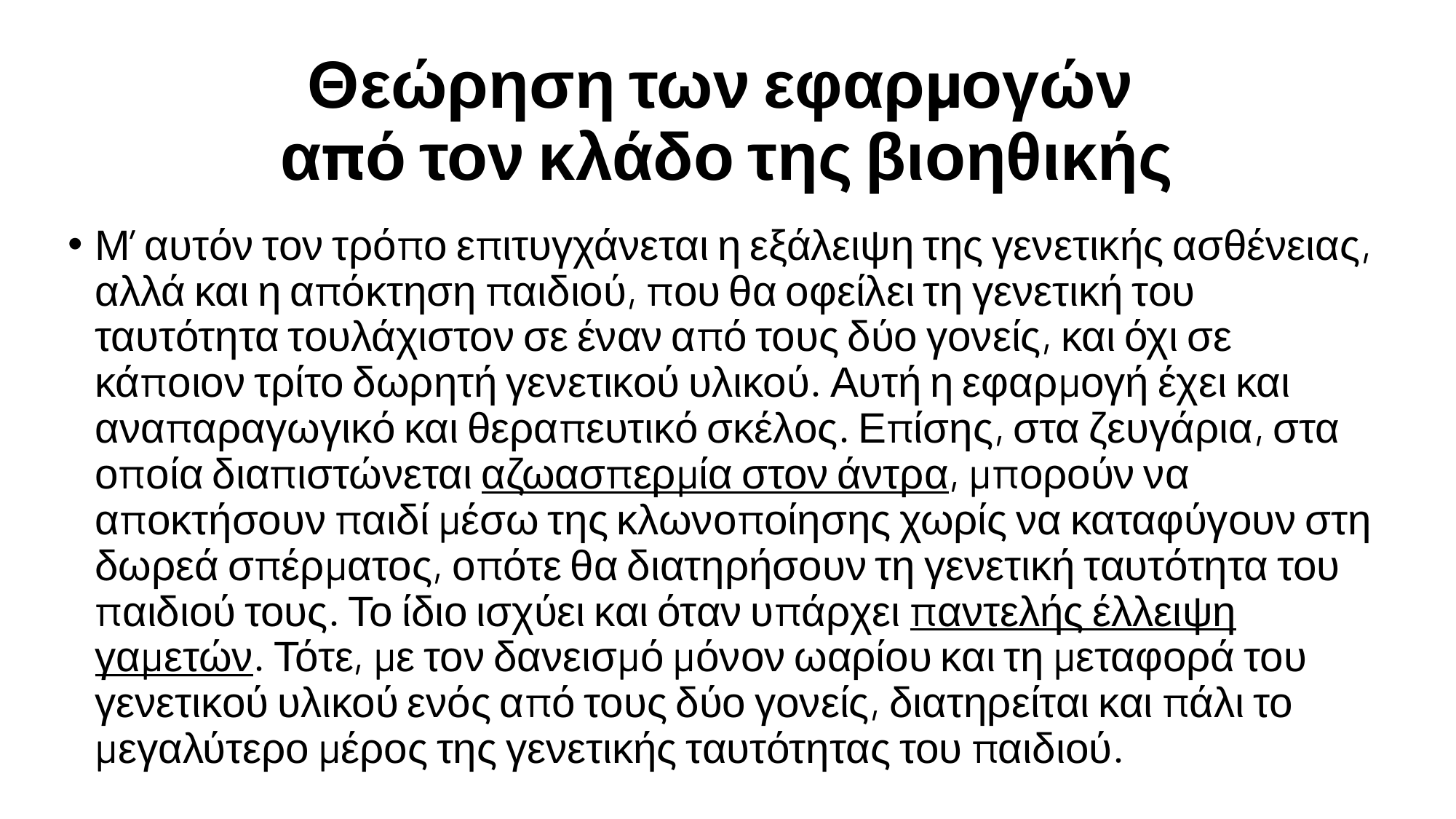

# Θεώρηση των εφαρμογών από τον κλάδο της βιοηθικής
Μ’ αυτόν τον τρόπο επιτυγχάνεται η εξάλειψη της γενετικής ασθένειας, αλλά και η απόκτηση παιδιού, που θα οφείλει τη γενετική του ταυτότητα τουλάχιστον σε έναν από τους δύο γονείς, και όχι σε κάποιον τρίτο δωρητή γενετικού υλικού. Αυτή η εφαρμογή έχει και αναπαραγωγικό και θεραπευτικό σκέλος. Επίσης, στα ζευγάρια, στα οποία διαπιστώνεται αζωασπερμία στον άντρα, μπορούν να αποκτήσουν παιδί μέσω της κλωνοποίησης χωρίς να καταφύγουν στη δωρεά σπέρματος, οπότε θα διατηρήσουν τη γενετική ταυτότητα του παιδιού τους. Το ίδιο ισχύει και όταν υπάρχει παντελής έλλειψη γαμετών. Τότε, με τον δανεισμό μόνον ωαρίου και τη μεταφορά του γενετικού υλικού ενός από τους δύο γονείς, διατηρείται και πάλι το μεγαλύτερο μέρος της γενετικής ταυτότητας του παιδιού.